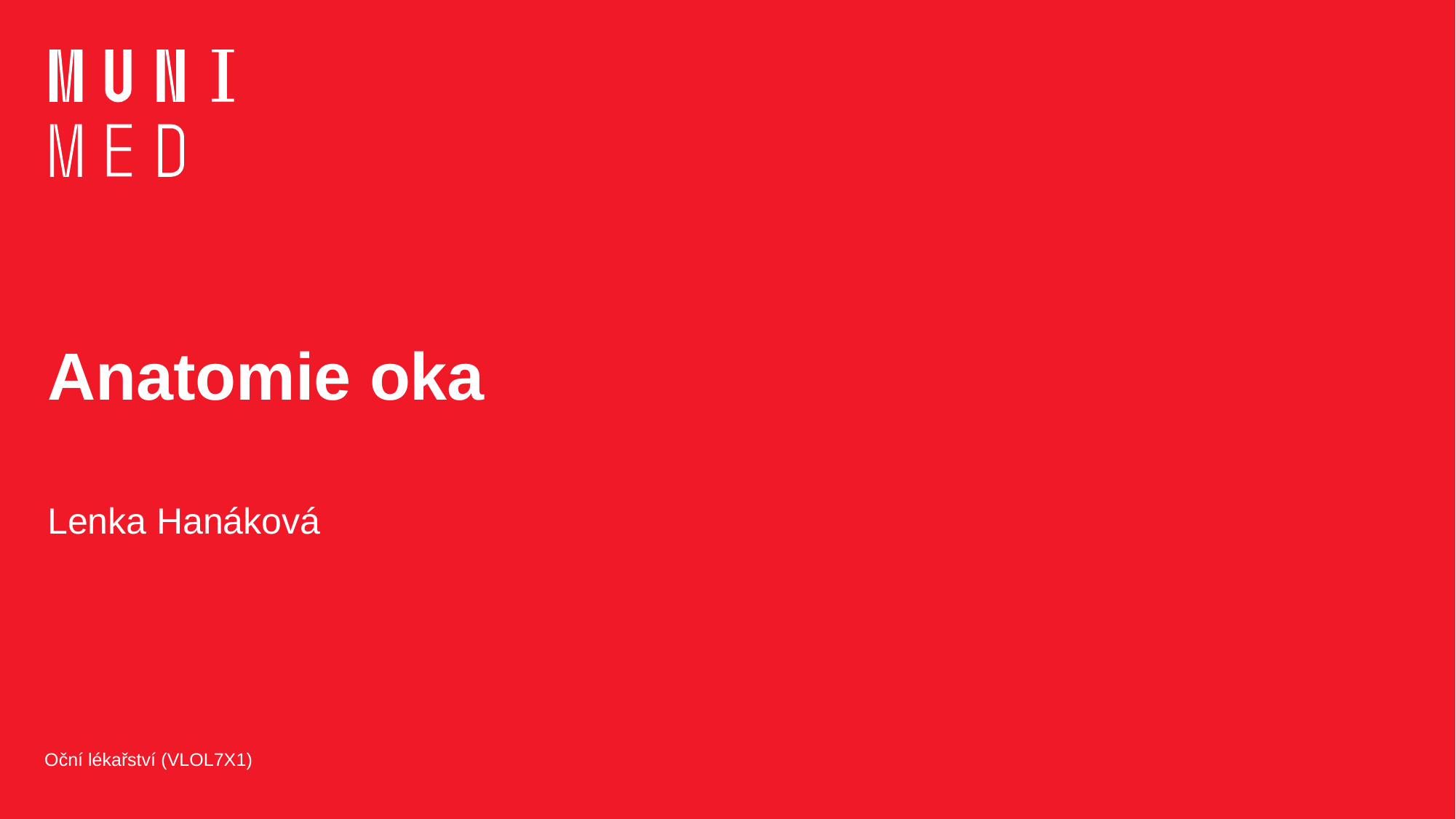

# Anatomie oka
Lenka Hanáková
Oční lékařství (VLOL7X1)